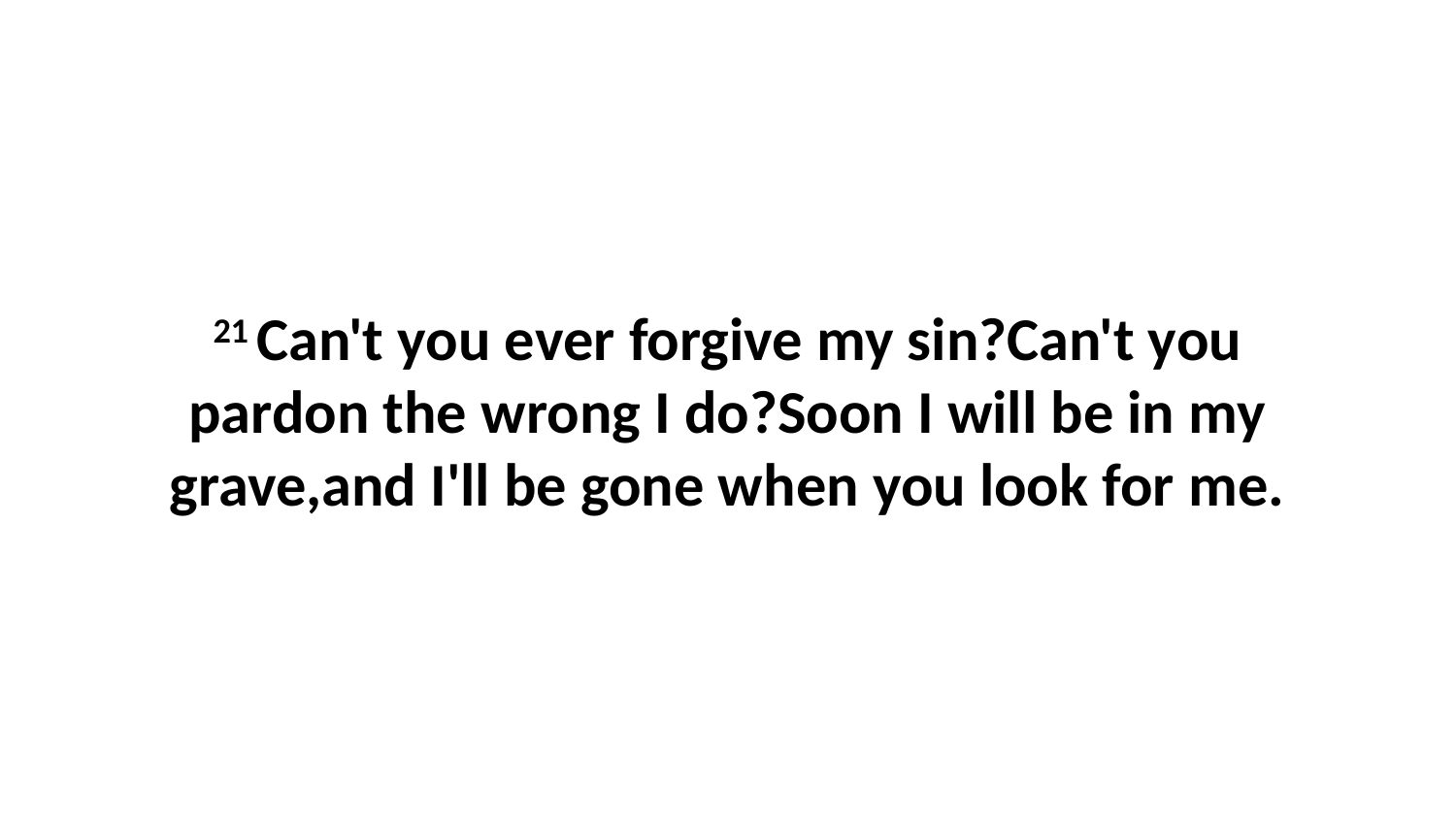

21 Can't you ever forgive my sin?Can't you pardon the wrong I do?Soon I will be in my grave,and I'll be gone when you look for me.